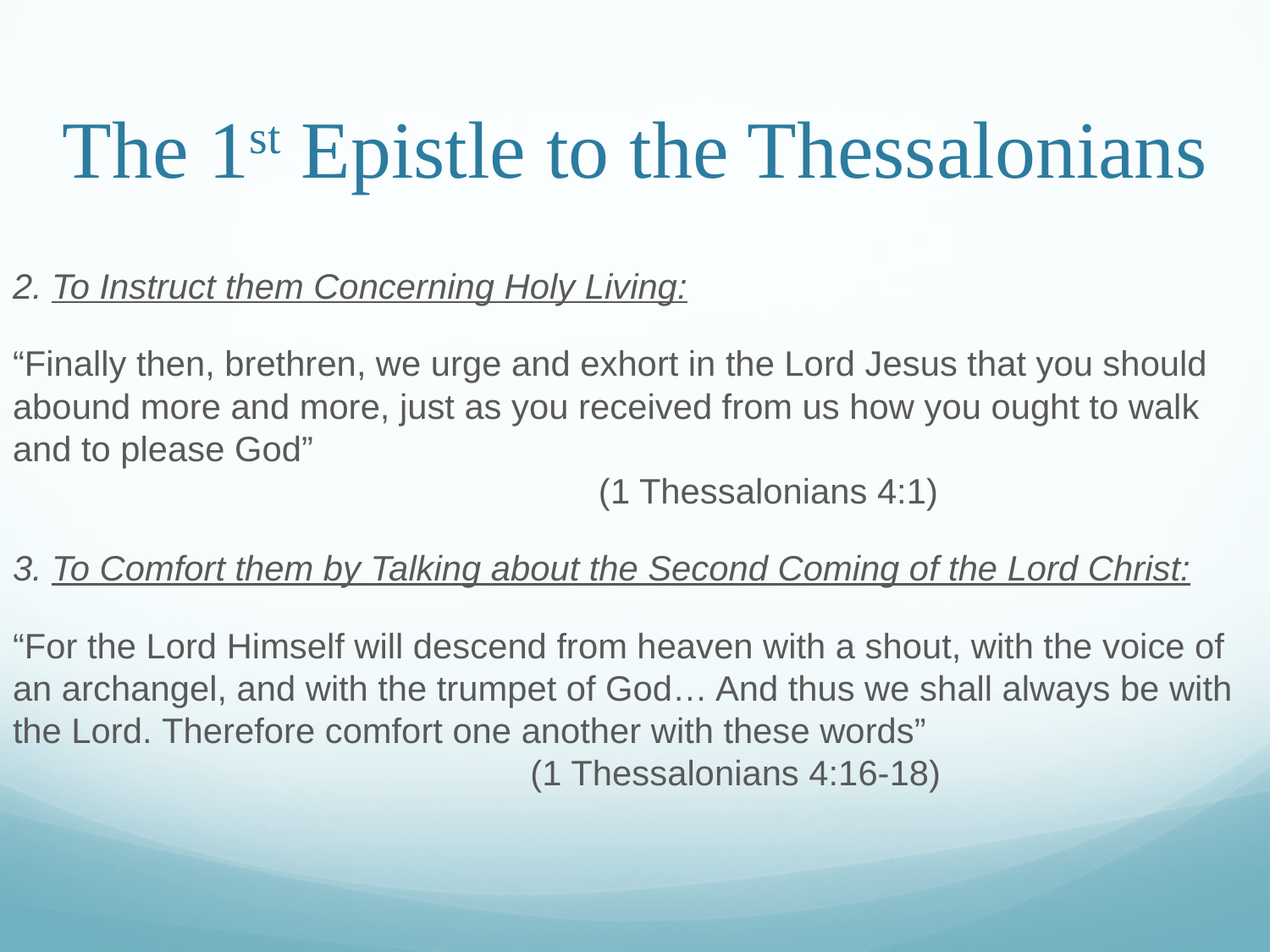

# The 1st Epistle to the Thessalonians
2. To Instruct them Concerning Holy Living:
“Finally then, brethren, we urge and exhort in the Lord Jesus that you should abound more and more, just as you received from us how you ought to walk and to please God”		    									        (1 Thessalonians 4:1)
3. To Comfort them by Talking about the Second Coming of the Lord Christ:
“For the Lord Himself will descend from heaven with a shout, with the voice of an archangel, and with the trumpet of God… And thus we shall always be with the Lord. Therefore comfort one another with these words”						 (1 Thessalonians 4:16-18)